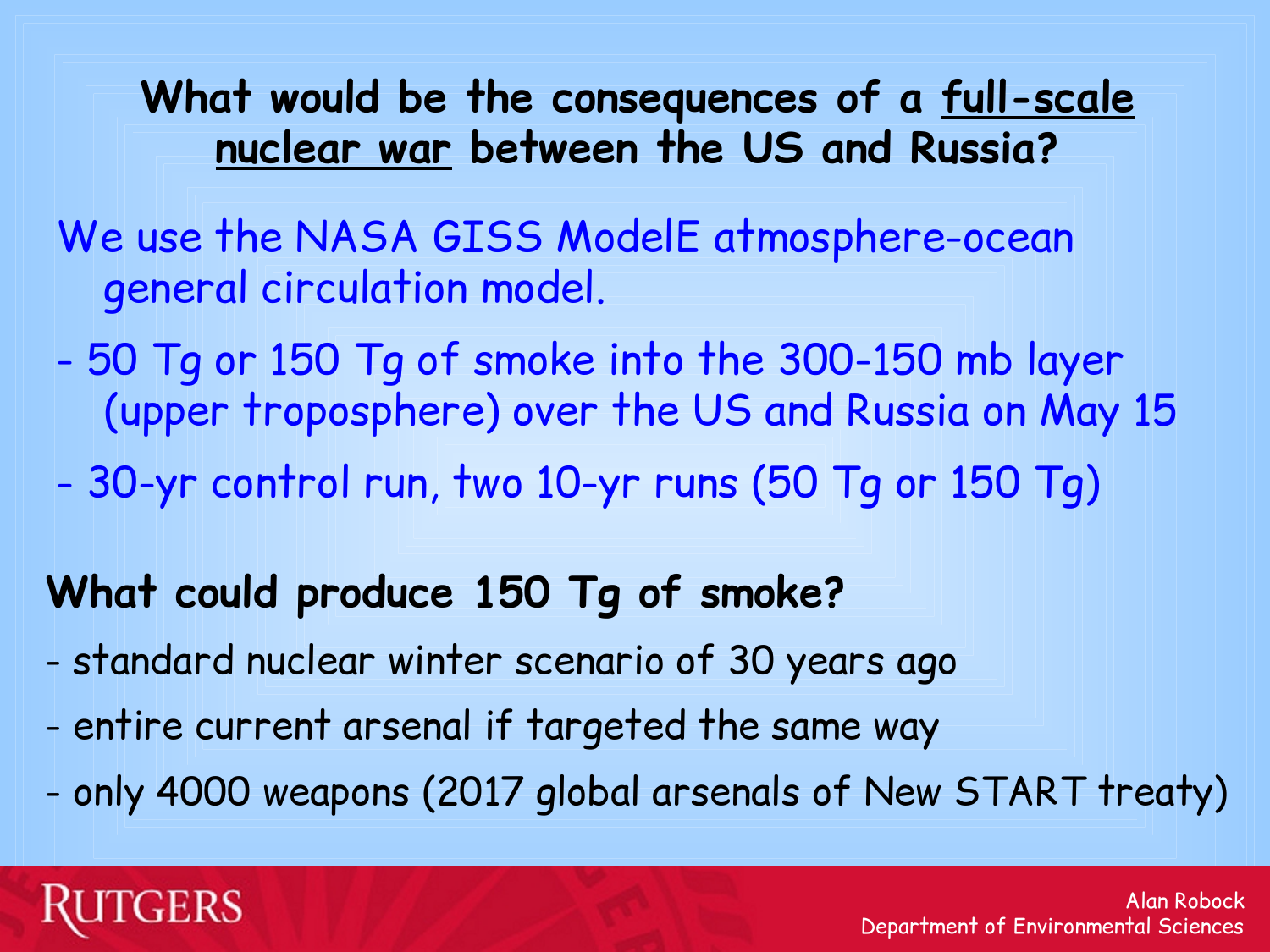

What would be the consequences of a full-scale nuclear war between the US and Russia?
We use the NASA GISS ModelE atmosphere-ocean general circulation model.
- 50 Tg or 150 Tg of smoke into the 300-150 mb layer (upper troposphere) over the US and Russia on May 15
- 30-yr control run, two 10-yr runs (50 Tg or 150 Tg)
What could produce 150 Tg of smoke?
- standard nuclear winter scenario of 30 years ago
- entire current arsenal if targeted the same way
- only 4000 weapons (2017 global arsenals of New START treaty)